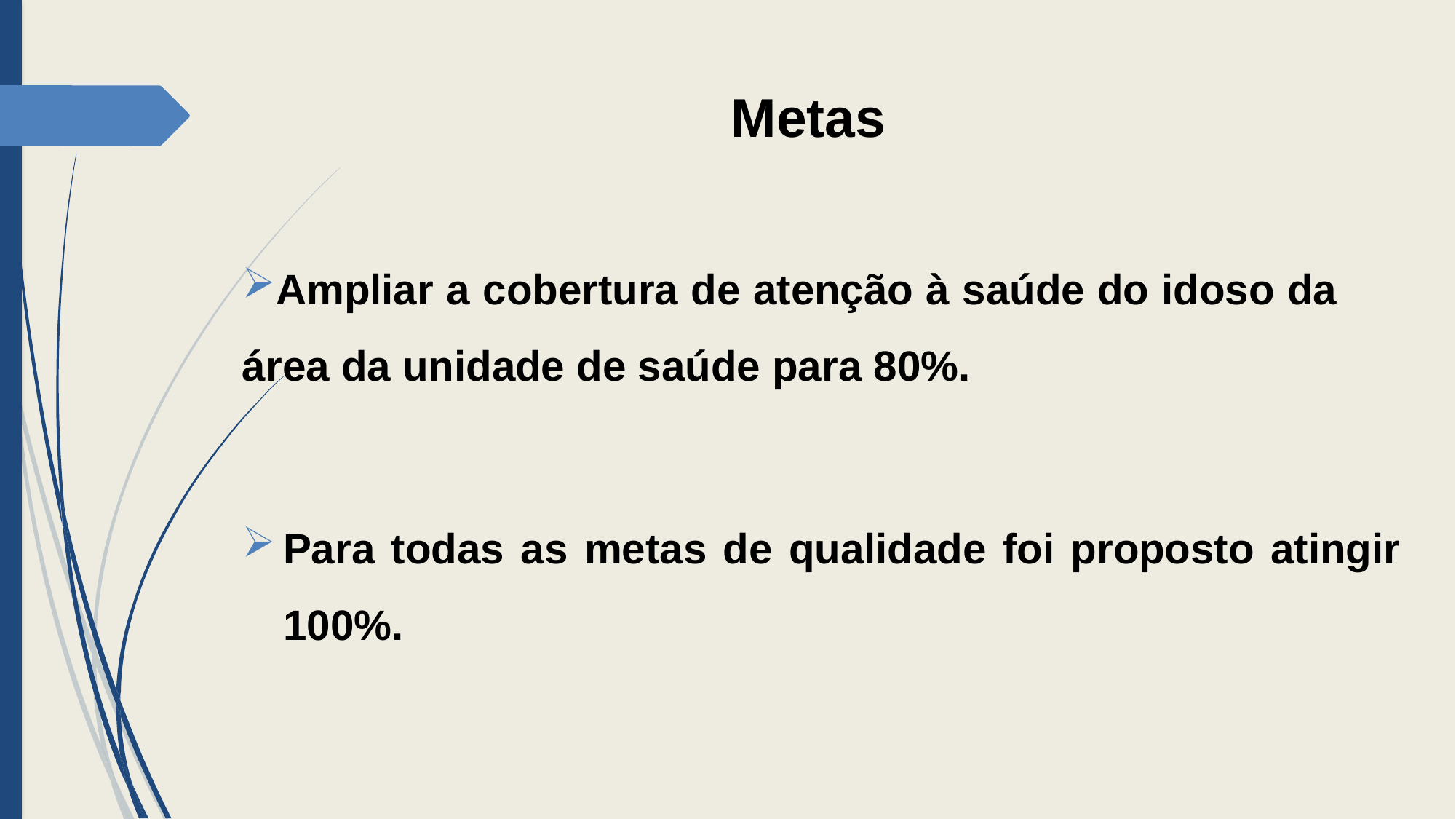

# Metas
Ampliar a cobertura de atenção à saúde do idoso da      área da unidade de saúde para 80%.

Para todas as metas de qualidade foi proposto atingir 100%.